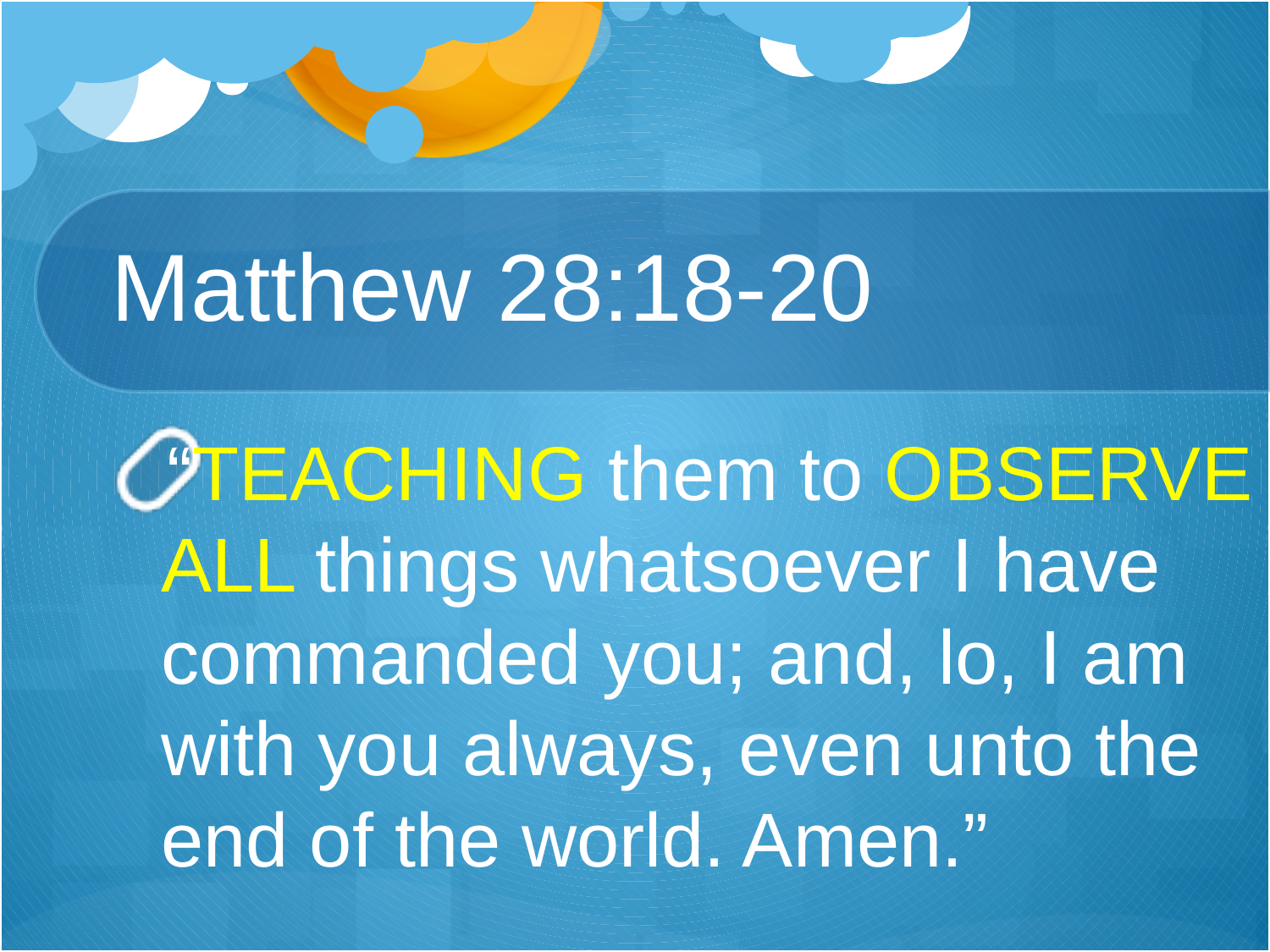

# Matthew 28:18-20
“TEACHING them to OBSERVE ALL things whatsoever I have commanded you; and, lo, I am with you always, even unto the end of the world. Amen.”